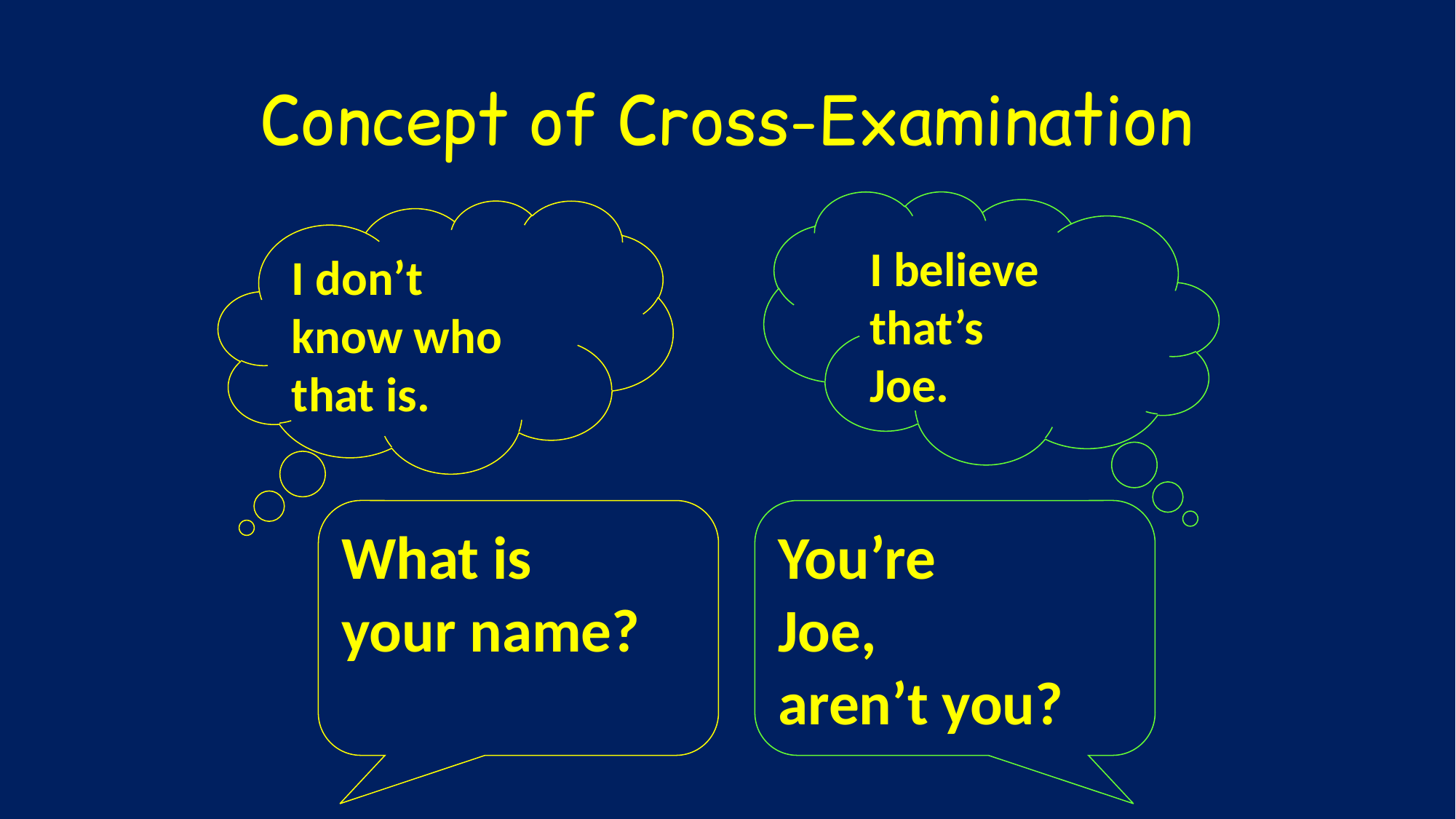

# Concept of Cross-Examination
I believe
that’s
Joe.
I don’t
know who that is.
What is
your name?
You’re
Joe,
aren’t you?